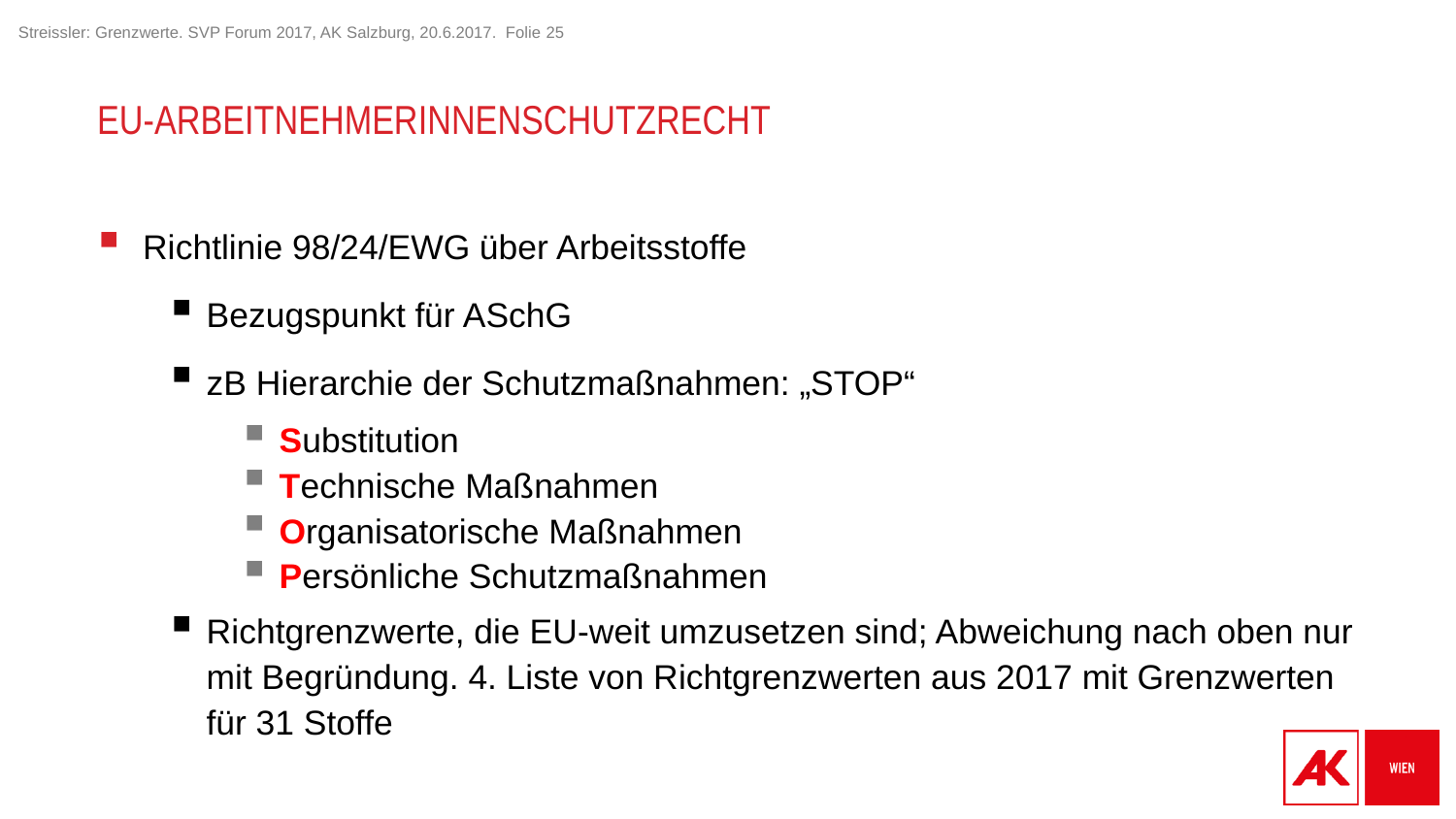

# EU-ArbeitnehmerInnenschutzrecht
Richtlinie 98/24/EWG über Arbeitsstoffe
Bezugspunkt für ASchG
zB Hierarchie der Schutzmaßnahmen: „STOP“
Substitution
Technische Maßnahmen
Organisatorische Maßnahmen
Persönliche Schutzmaßnahmen
Richtgrenzwerte, die EU-weit umzusetzen sind; Abweichung nach oben nur mit Begründung. 4. Liste von Richtgrenzwerten aus 2017 mit Grenzwerten für 31 Stoffe